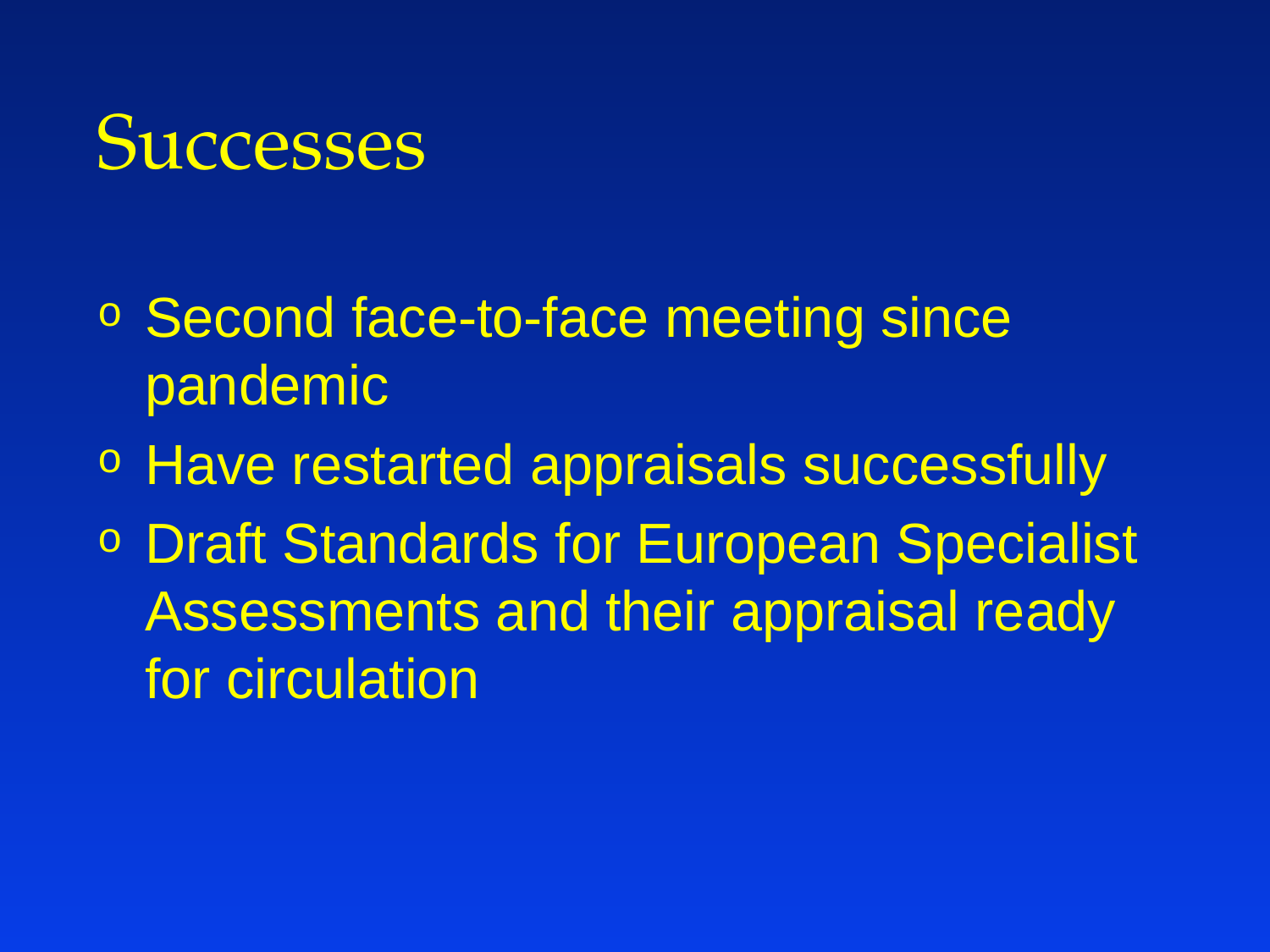

# Successes
Second face-to-face meeting since pandemic
Have restarted appraisals successfully
Draft Standards for European Specialist Assessments and their appraisal ready for circulation